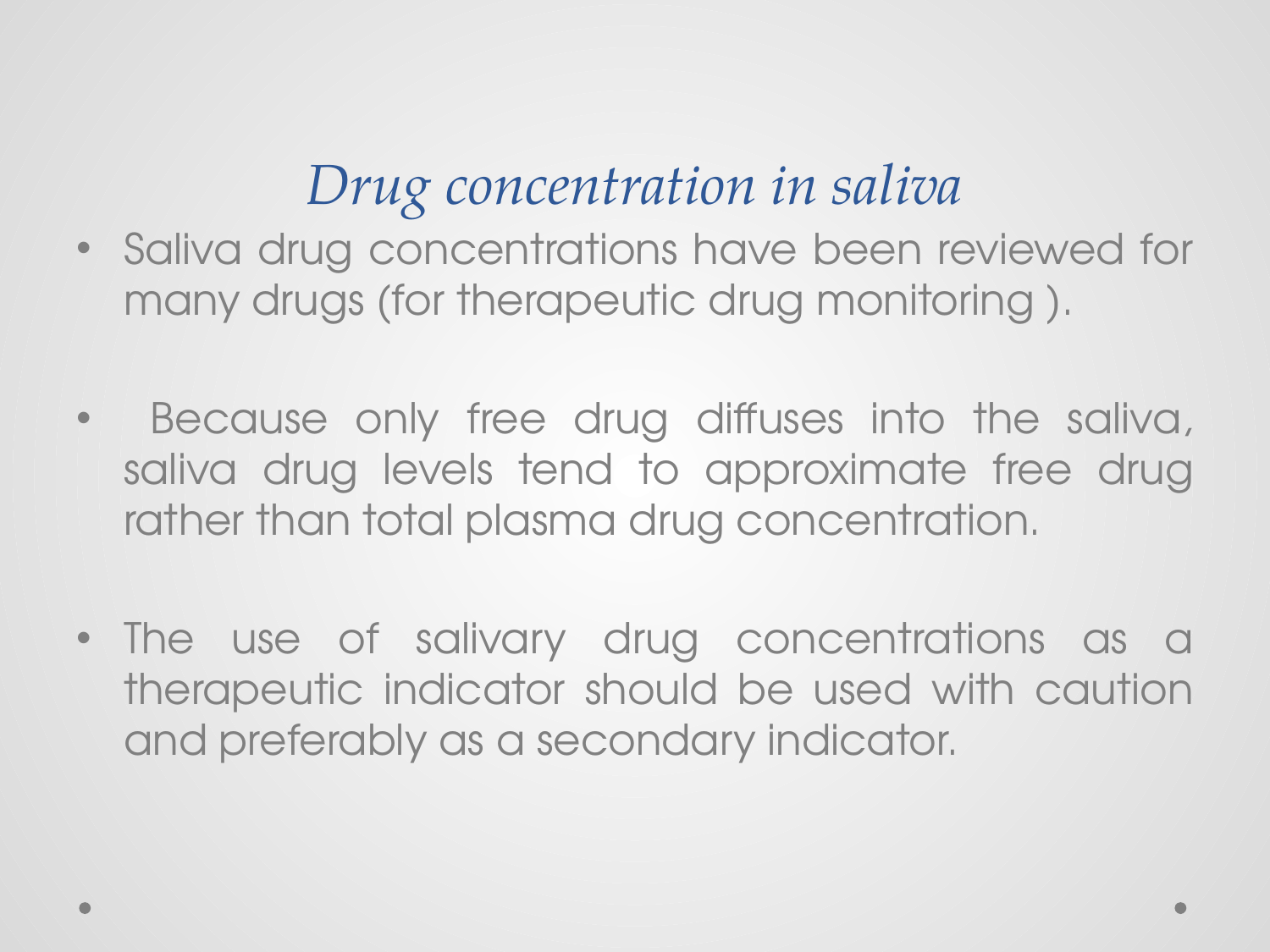

# Drug concentration in saliva
Saliva drug concentrations have been reviewed for many drugs (for therapeutic drug monitoring ).

 Because only free drug diffuses into the saliva, saliva drug levels tend to approximate free drug rather than total plasma drug concentration.

The use of salivary drug concentrations as a therapeutic indicator should be used with caution and preferably as a secondary indicator.